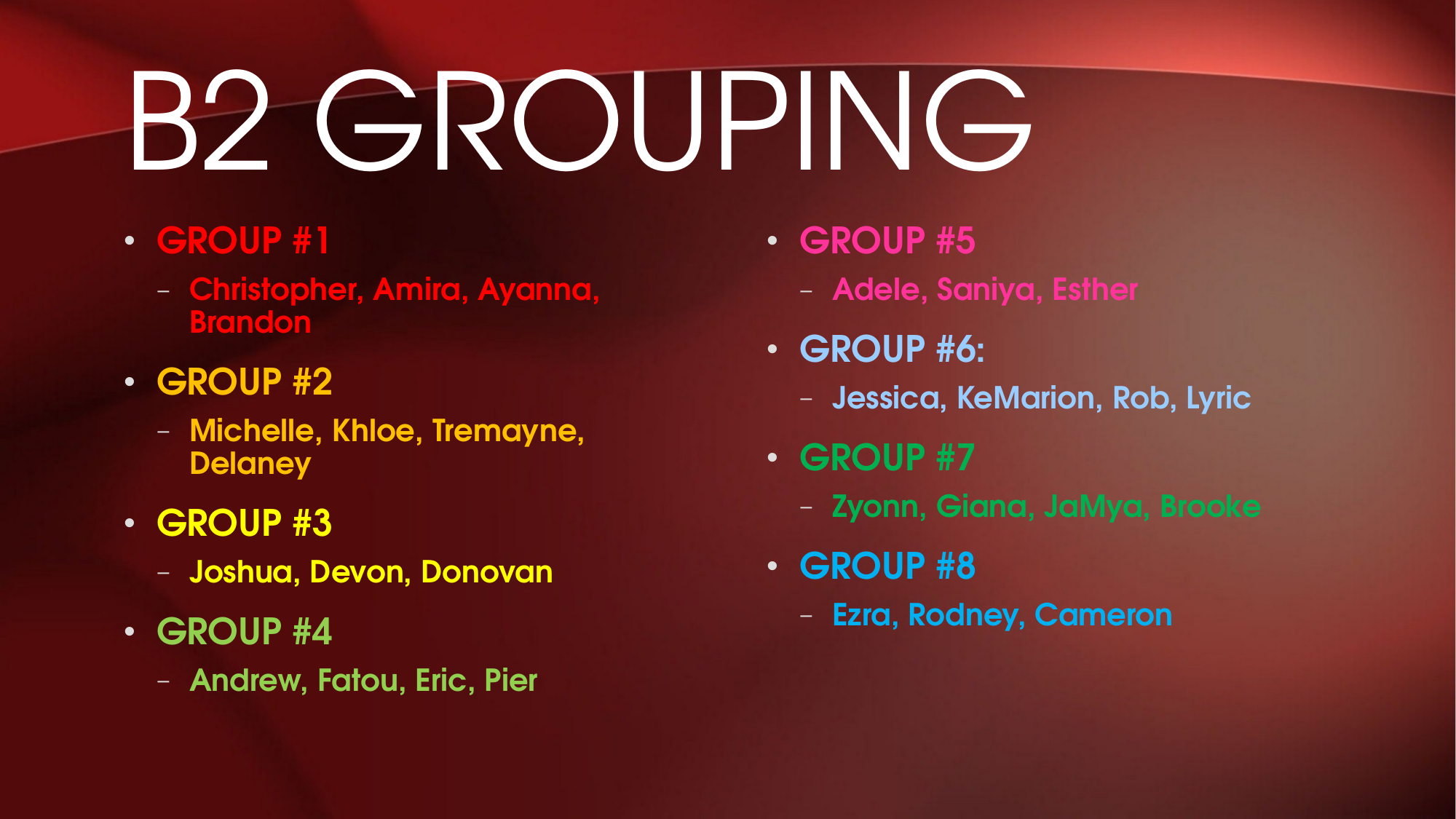

# B2 grouping
GROUP #1
Christopher, Amira, Ayanna, Brandon
GROUP #2
Michelle, Khloe, Tremayne, Delaney
GROUP #3
Joshua, Devon, Donovan
GROUP #4
Andrew, Fatou, Eric, Pier
GROUP #5
Adele, Saniya, Esther
GROUP #6:
Jessica, KeMarion, Rob, Lyric
GROUP #7
Zyonn, Giana, JaMya, Brooke
GROUP #8
Ezra, Rodney, Cameron